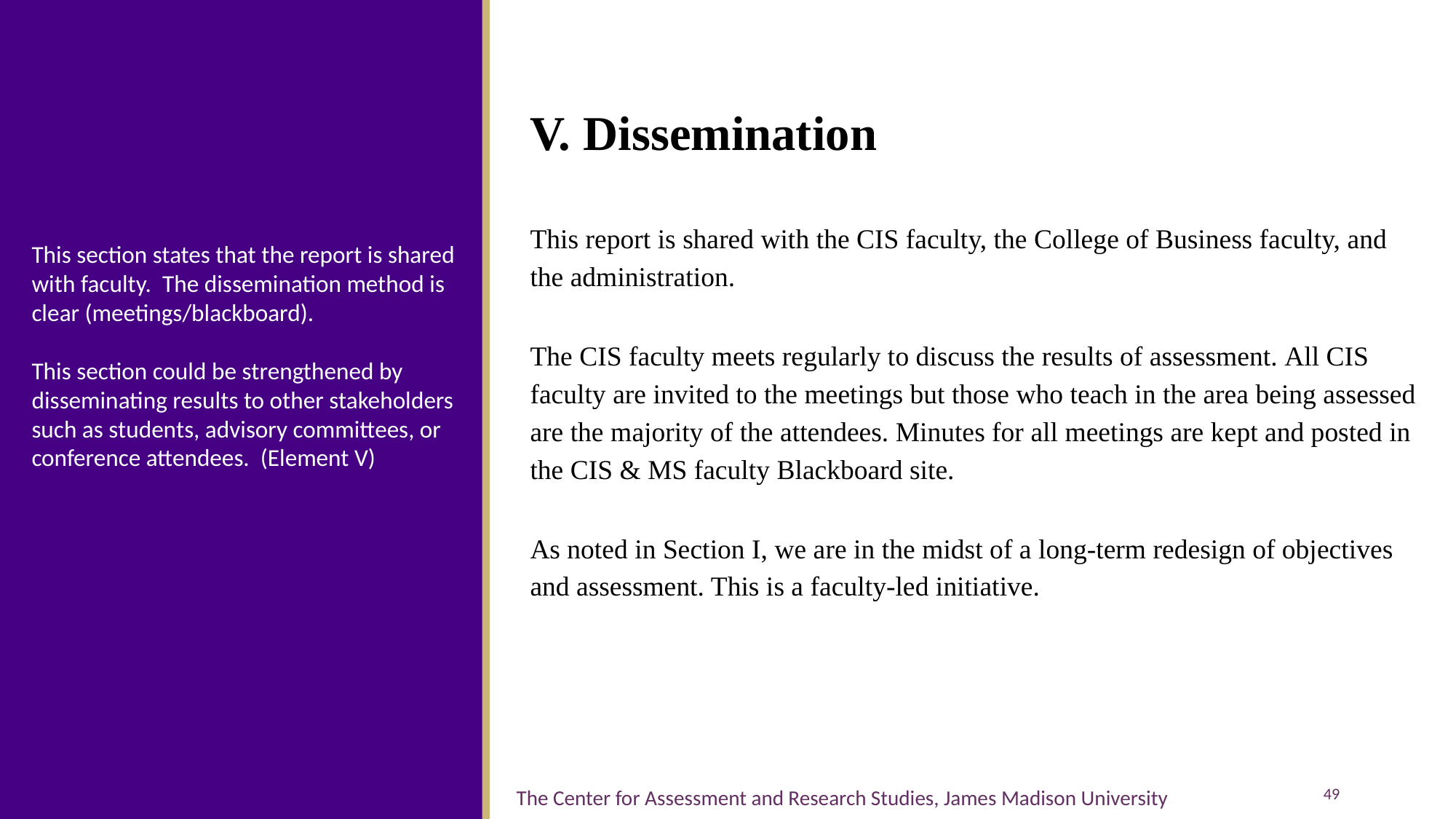

V. Dissemination

This report is shared with the CIS faculty, the College of Business faculty, and the administration.

The CIS faculty meets regularly to discuss the results of assessment. All CIS faculty are invited to the meetings but those who teach in the area being assessed are the majority of the attendees. Minutes for all meetings are kept and posted in the CIS & MS faculty Blackboard site.

As noted in Section I, we are in the midst of a long-term redesign of objectives and assessment. This is a faculty-led initiative.
This section states that the report is shared with faculty.  The dissemination method is clear (meetings/blackboard).

This section could be strengthened by disseminating results to other stakeholders such as students, advisory committees, or conference attendees.  (Element V)
49
The Center for Assessment and Research Studies, James Madison University